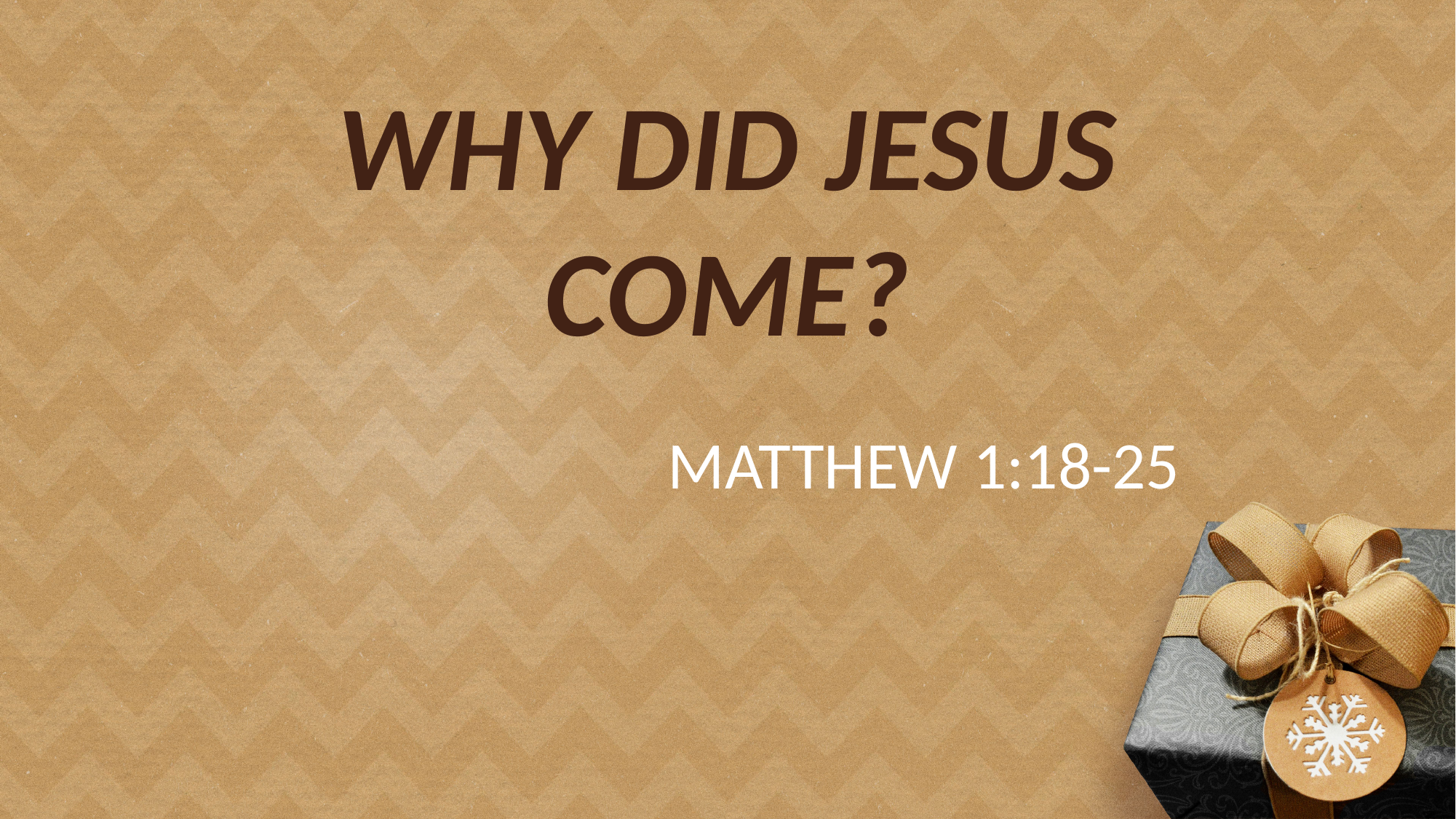

# WHY DID JESUS COME?
MATTHEW 1:18-25